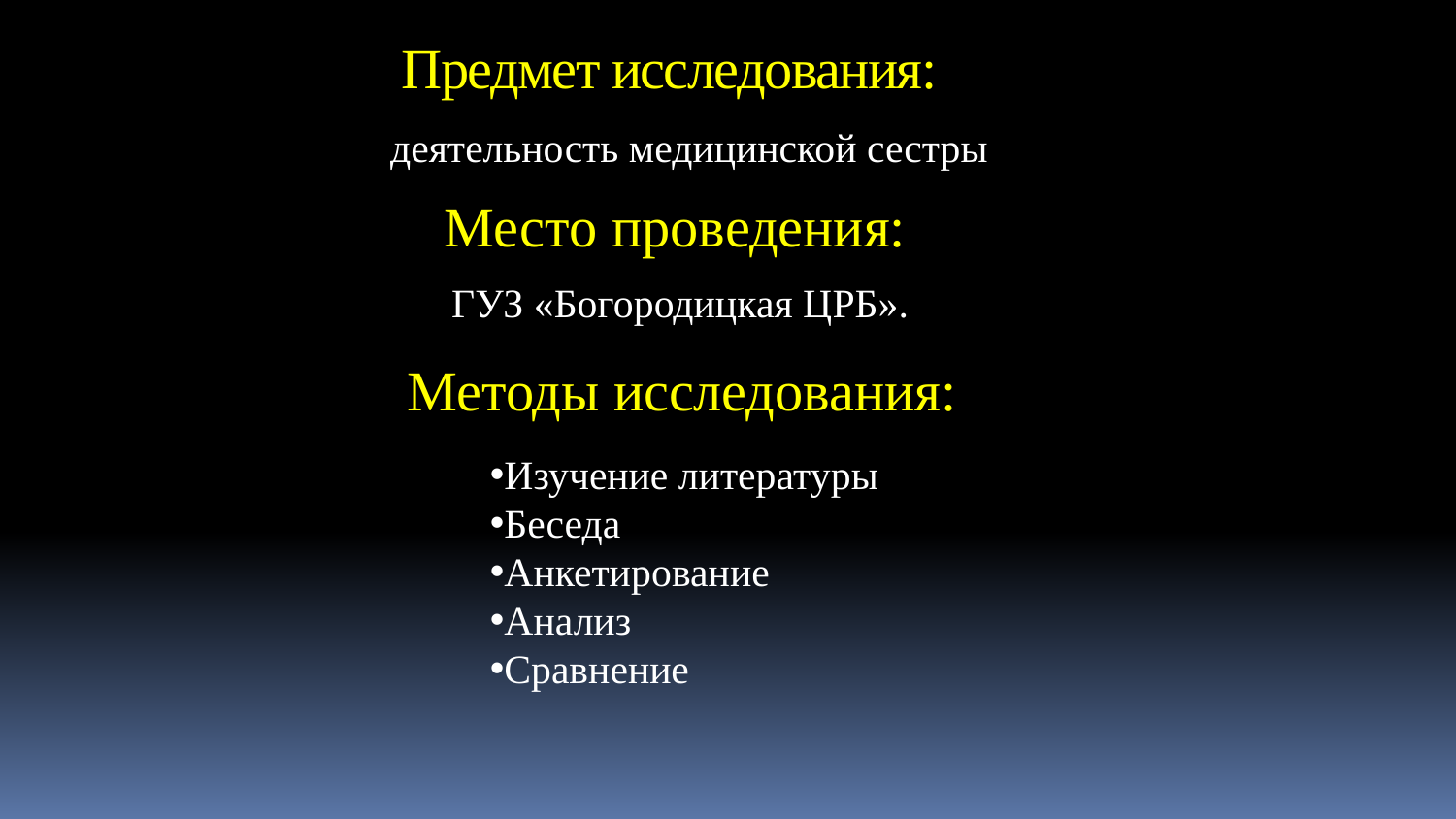

Предмет исследования:
    деятельность медицинской сестры

Место проведения:
  ГУЗ «Богородицкая ЦРБ».
Методы исследования:
Изучение литературы
Беседа
Анкетирование
Анализ
Сравнение